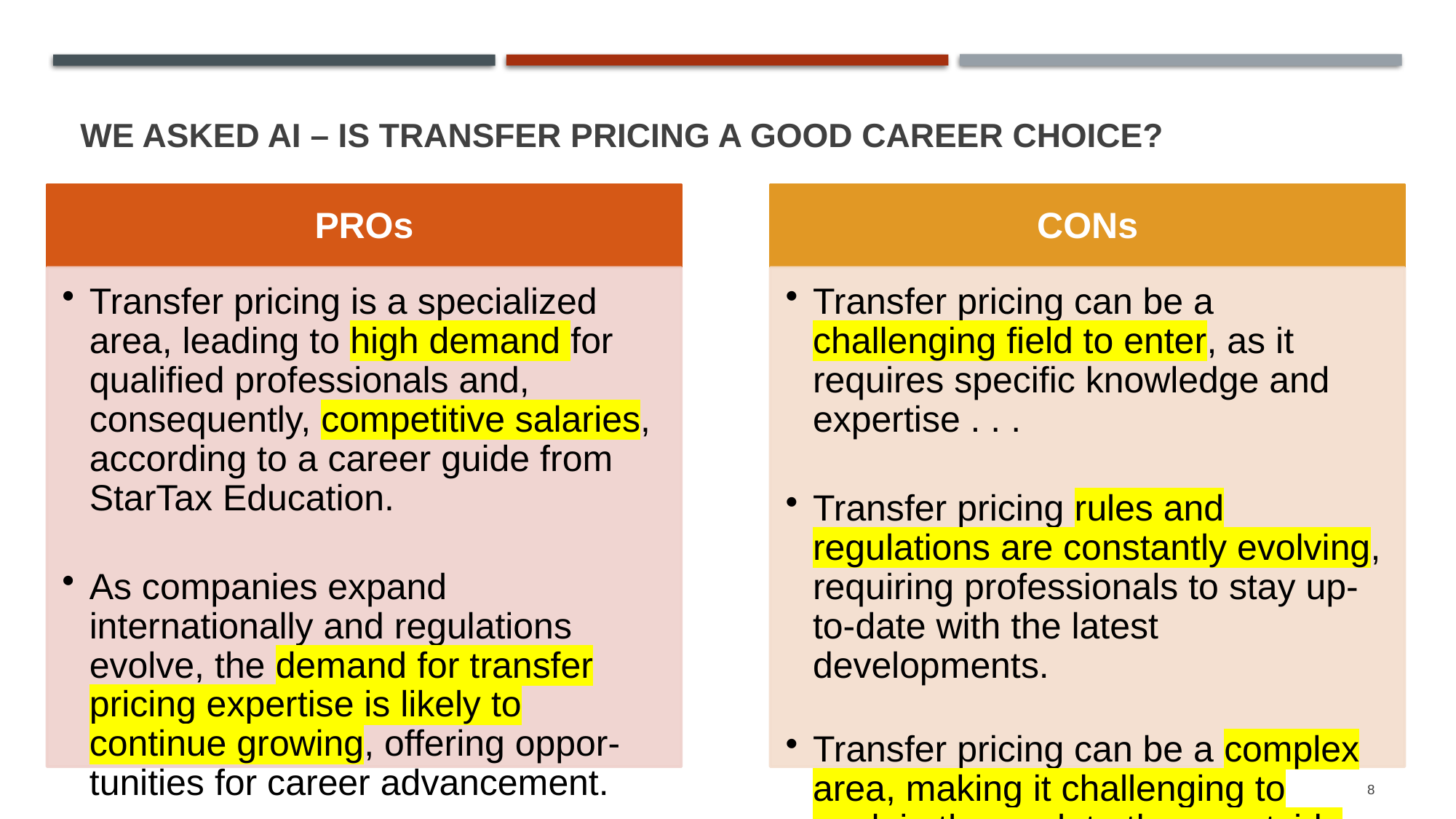

# We asked AI – IS transfer Pricing a good Career Choice?
PROs
Transfer pricing is a specialized area, leading to high demand for qualified professionals and, consequently, competitive salaries, according to a career guide from StarTax Education.
As companies expand internationally and regulations evolve, the demand for transfer pricing expertise is likely to continue growing, offering oppor-tunities for career advancement.
CONs
Transfer pricing can be a challenging field to enter, as it requires specific knowledge and expertise . . .
Transfer pricing rules and regulations are constantly evolving, requiring professionals to stay up-to-date with the latest developments.
Transfer pricing can be a complex area, making it challenging to explain the work to those outside the field.
8